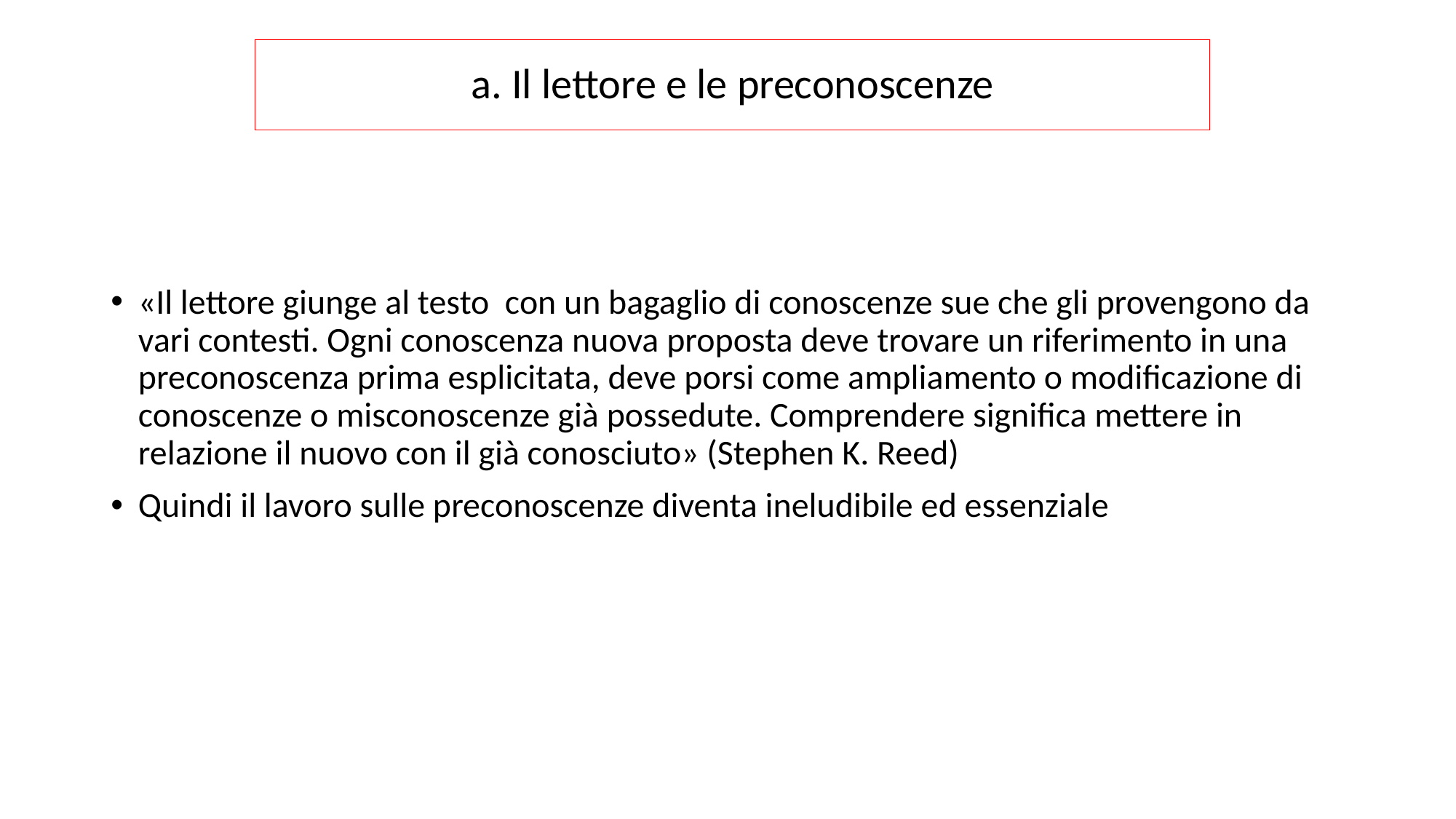

# a. Il lettore e le preconoscenze

«Il lettore giunge al testo  con un bagaglio di conoscenze sue che gli provengono da vari contesti. Ogni conoscenza nuova proposta deve trovare un riferimento in una preconoscenza prima esplicitata, deve porsi come ampliamento o modificazione di conoscenze o misconoscenze già possedute. Comprendere significa mettere in relazione il nuovo con il già conosciuto» (Stephen K. Reed)
Quindi il lavoro sulle preconoscenze diventa ineludibile ed essenziale